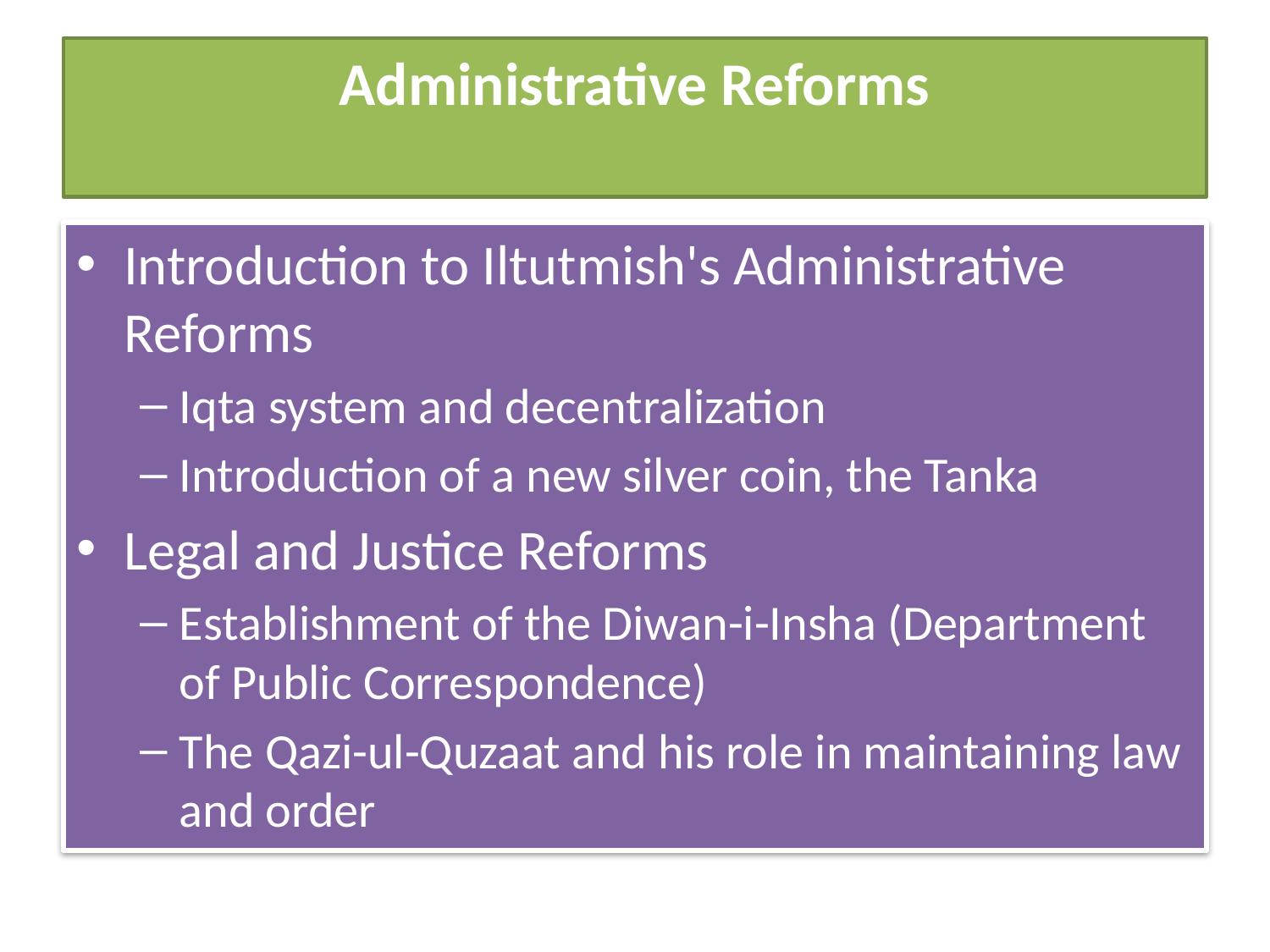

# Administrative Reforms
Introduction to Iltutmish's Administrative Reforms
Iqta system and decentralization
Introduction of a new silver coin, the Tanka
Legal and Justice Reforms
Establishment of the Diwan-i-Insha (Department of Public Correspondence)
The Qazi-ul-Quzaat and his role in maintaining law and order